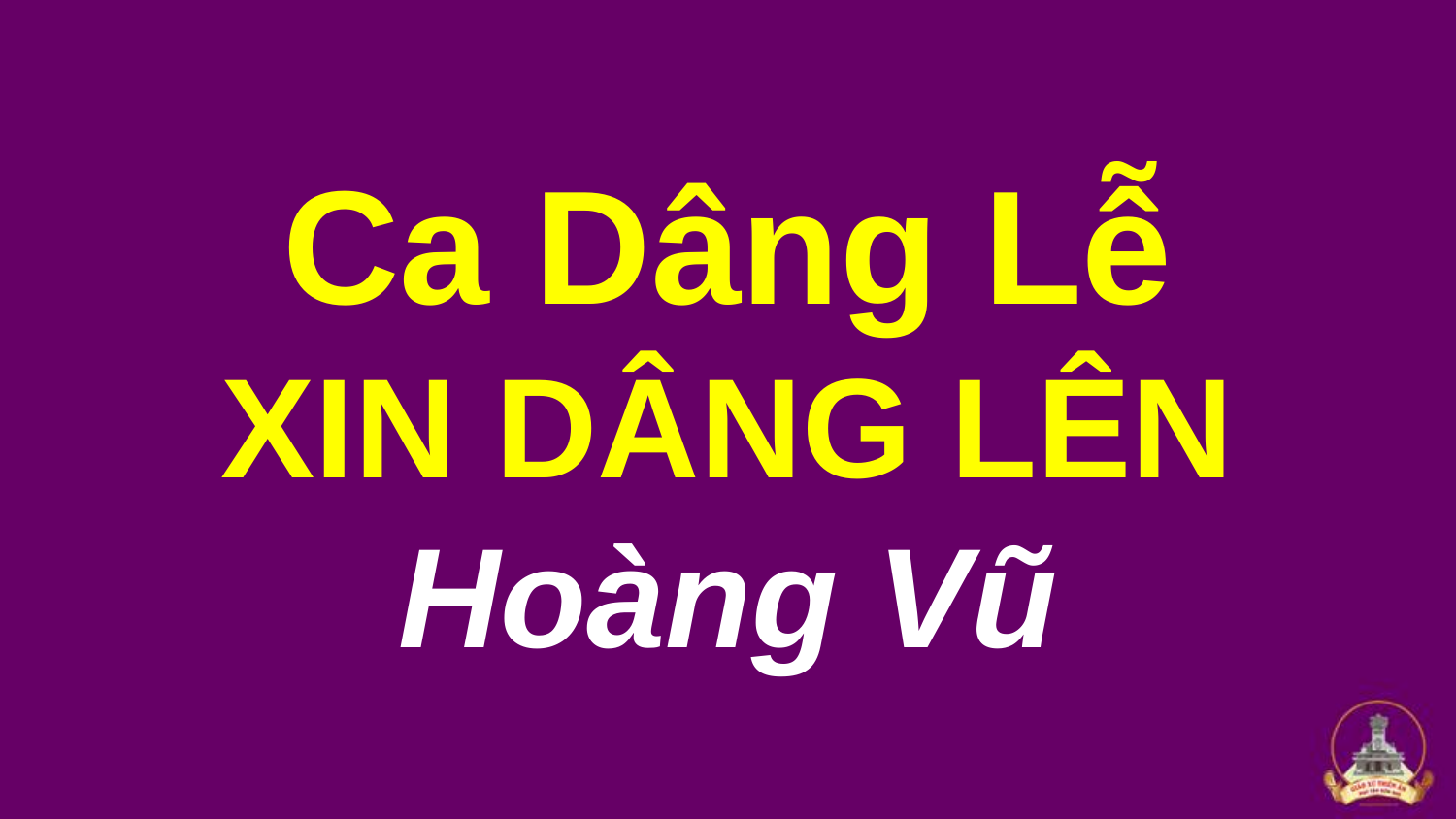

Ca Dâng Lễ
XIN DÂNG LÊN
Hoàng Vũ